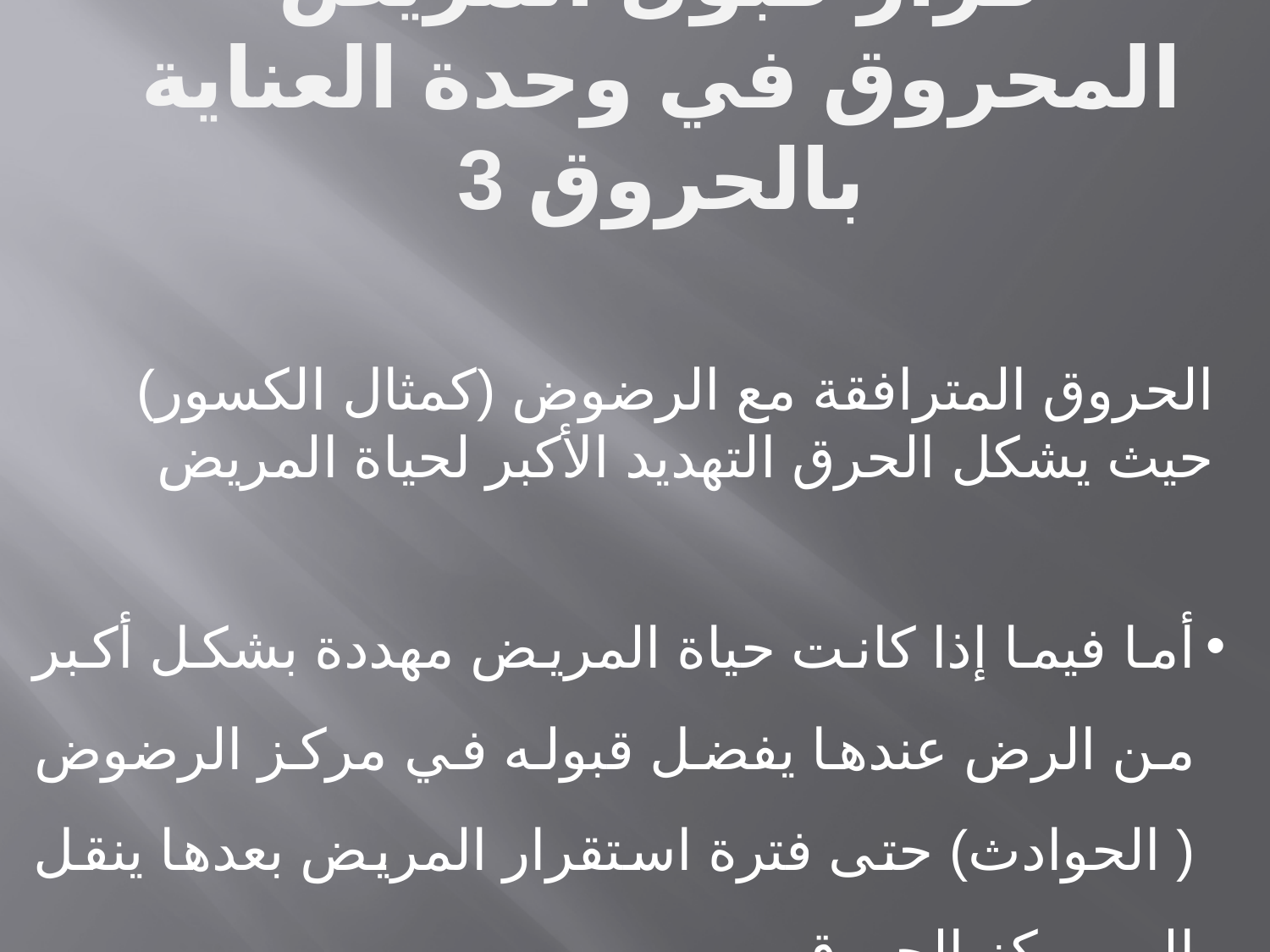

قرار قبول المريض المحروق في وحدة العناية بالحروق 3
الحروق المترافقة مع الرضوض (كمثال الكسور) حيث يشكل الحرق التهديد الأكبر لحياة المريض
أما فيما إذا كانت حياة المريض مهددة بشكل أكبر من الرض عندها يفضل قبوله في مركز الرضوض ( الحوادث) حتى فترة استقرار المريض بعدها ينقل إلى مركز الحروق.